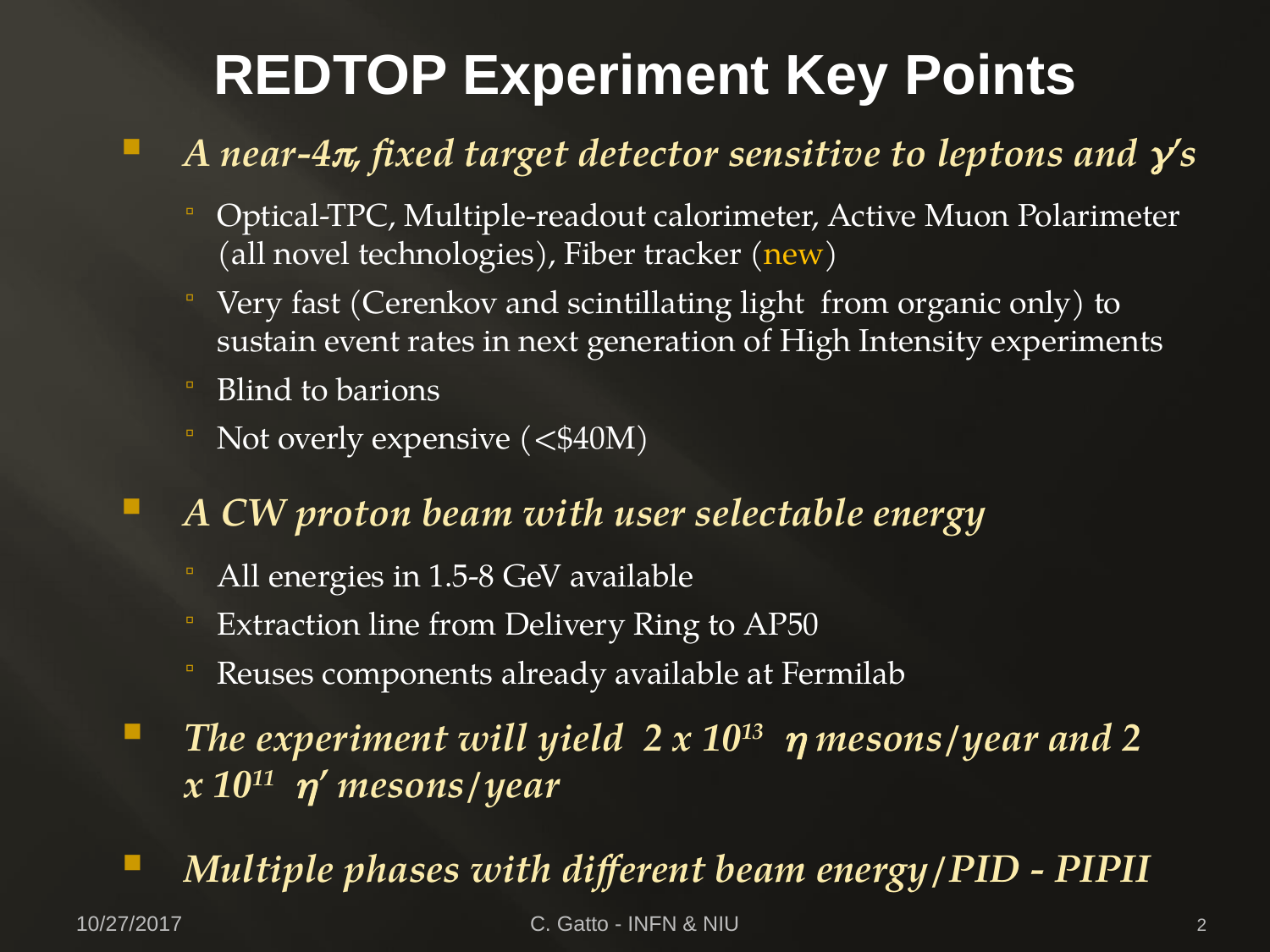

# REDTOP Experiment Key Points
A near-4π, fixed target detector sensitive to leptons and γ’s
Optical-TPC, Multiple-readout calorimeter, Active Muon Polarimeter (all novel technologies), Fiber tracker (new)
Very fast (Cerenkov and scintillating light  from organic only) to sustain event rates in next generation of High Intensity experiments
Blind to barions
Not overly expensive (<$40M)

A CW proton beam with user selectable energy
All energies in 1.5-8 GeV available
Extraction line from Delivery Ring to AP50
Reuses components already available at Fermilab

The experiment will yield  2 x 1013  η mesons/year and 2 x 1011  η’ mesons/year

Multiple phases with different beam energy/PID - PIPII

10/27/2017
C. Gatto - INFN & NIU
2